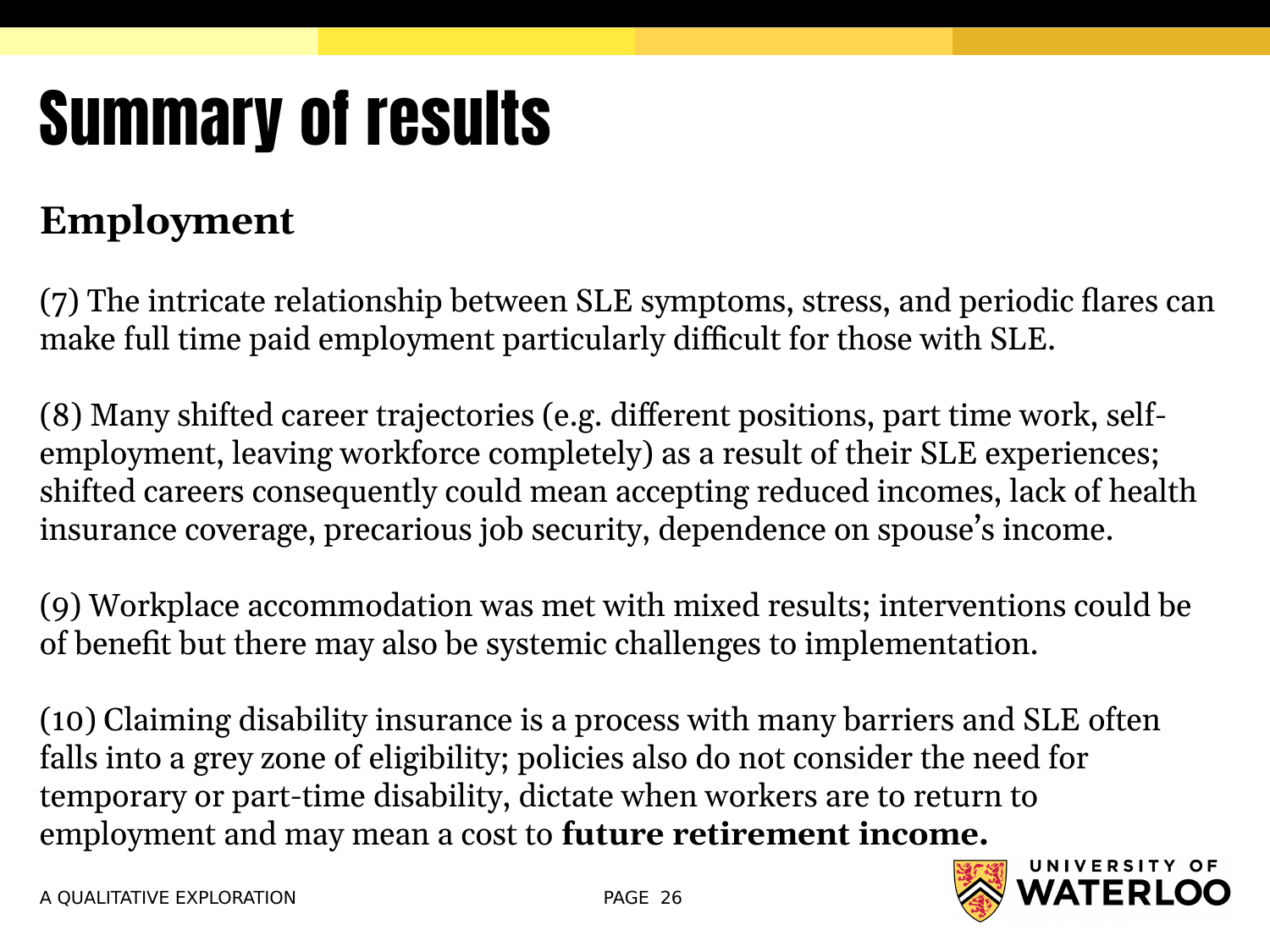

# Summary of results
Employment

(7) The intricate relationship between SLE symptoms, stress, and periodic flares can make full time paid employment particularly difficult for those with SLE.

(8) Many shifted career trajectories (e.g. different positions, part time work, self-employment, leaving workforce completely) as a result of their SLE experiences; shifted careers consequently could mean accepting reduced incomes, lack of health insurance coverage, precarious job security, dependence on spouse’s income.

(9) Workplace accommodation was met with mixed results; interventions could be of benefit but there may also be systemic challenges to implementation.

(10) Claiming disability insurance is a process with many barriers and SLE often falls into a grey zone of eligibility; policies also do not consider the need for temporary or part-time disability, dictate when workers are to return to employment and may mean a cost to future retirement income.

A QUALITATIVE EXPLORATION
PAGE  26